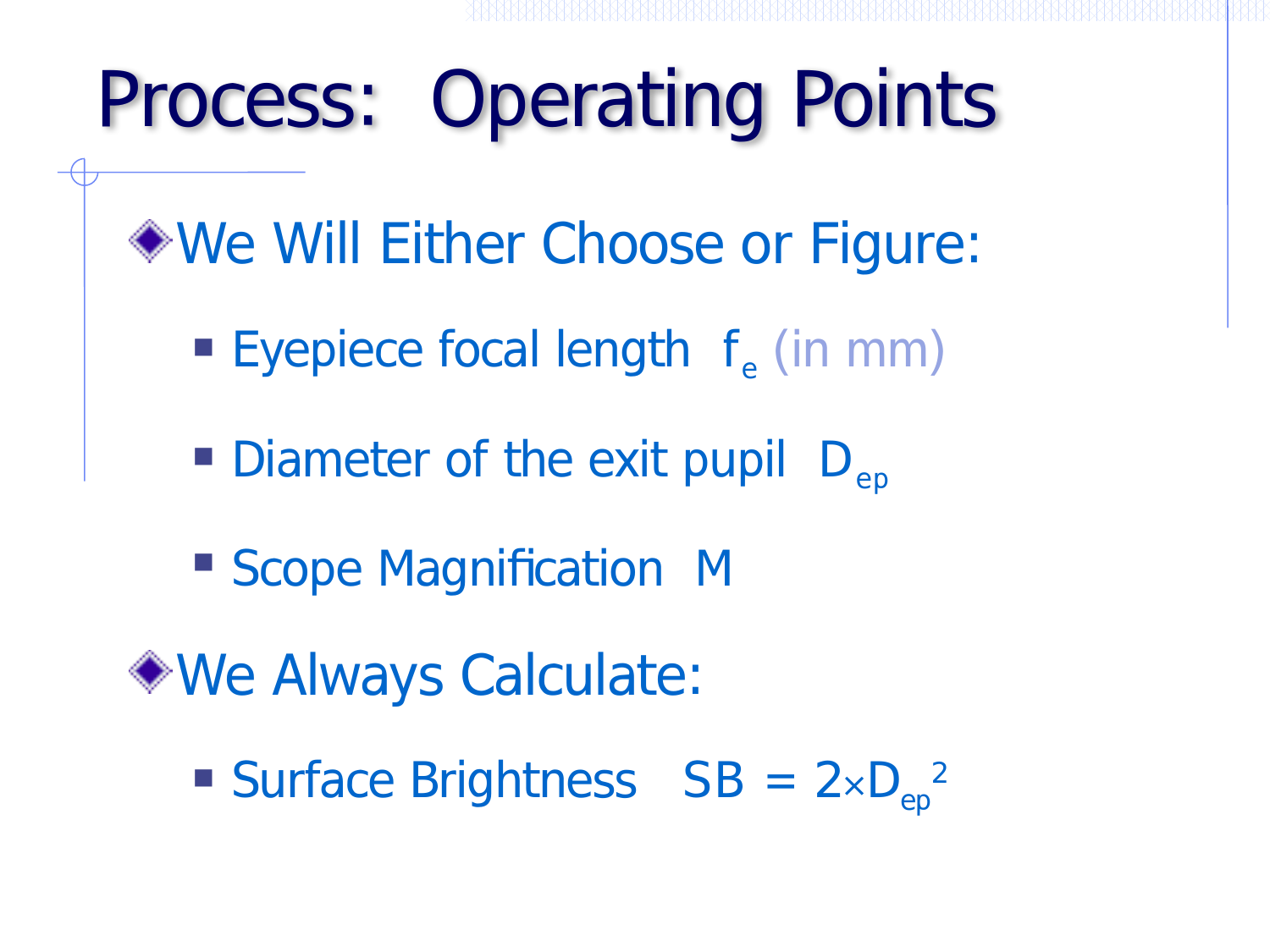

# Process:  Operating Points
We Will Either Choose or Figure:
Eyepiece focal length  fe (in mm)
Diameter of the exit pupil  Dep
Scope Magnification  M
We Always Calculate:
Surface Brightness   SB = 2×Dep2